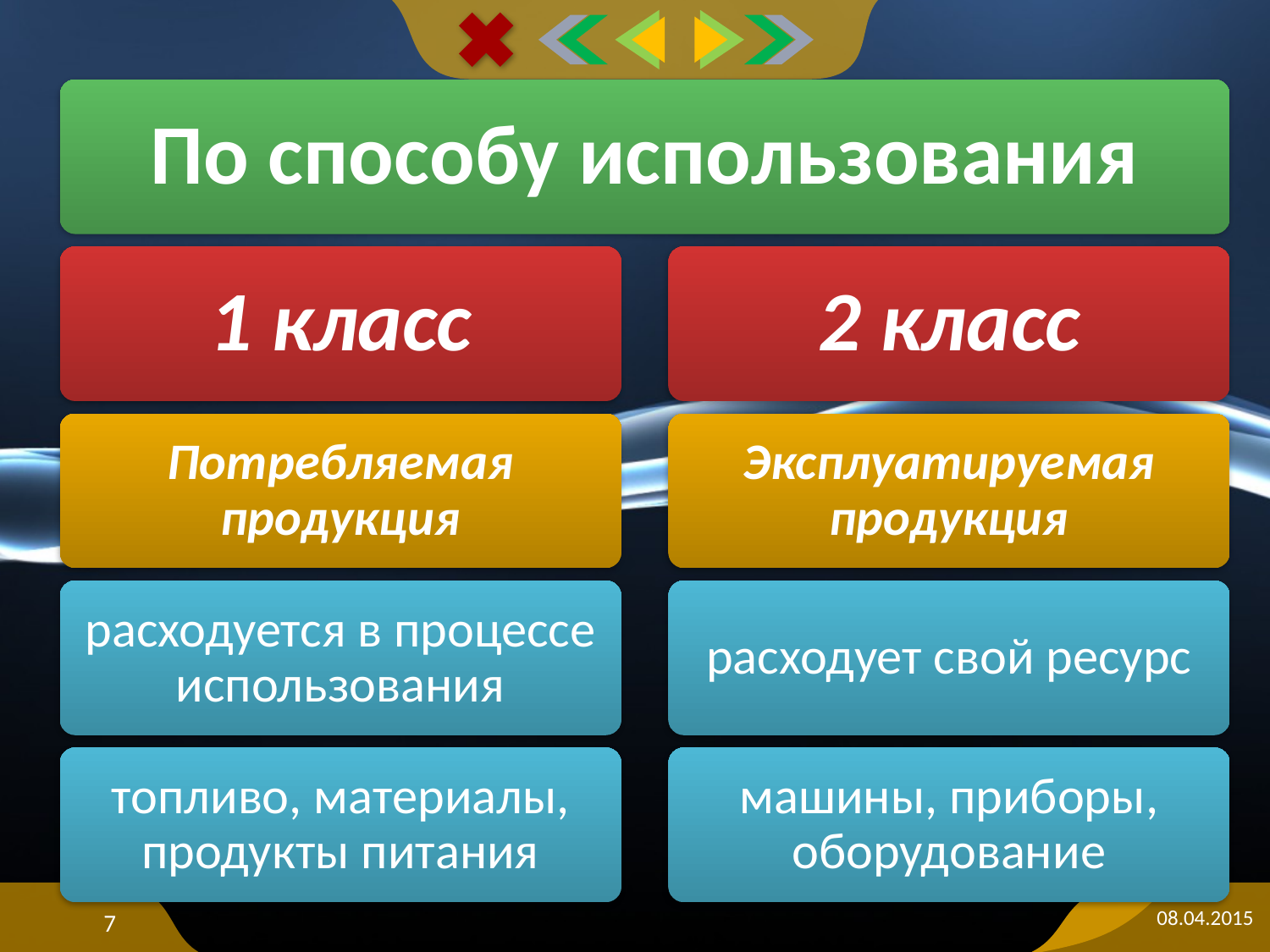

По способу использования
1 класс
Потребляемая продукция
расходуется в процессе использования
топливо, материалы, продукты питания
2 класс
Эксплуатируемая продукция
расходует свой ресурс
машины, приборы, оборудование

7
08.04.2015
7